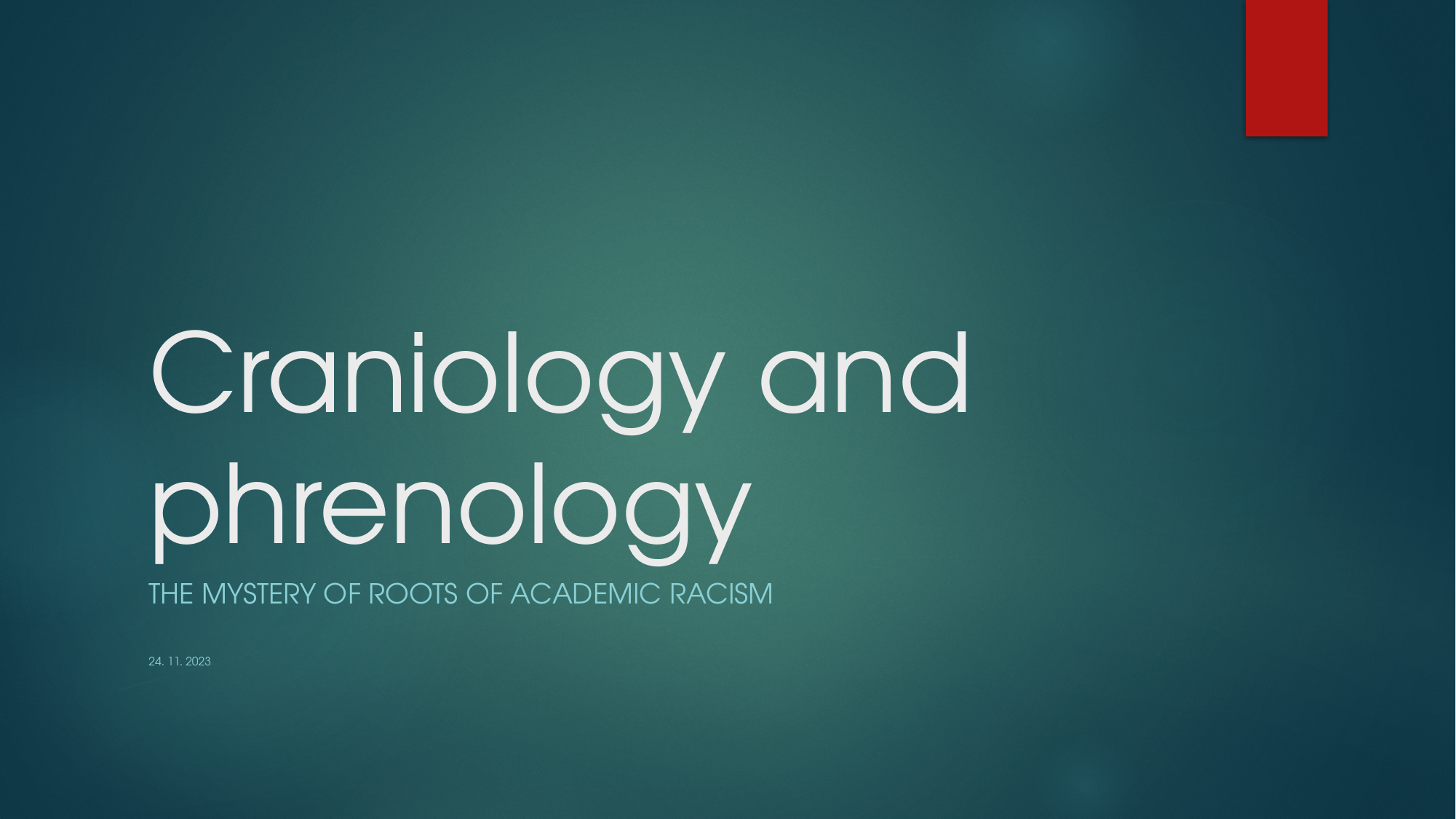

# Craniology and phrenology
The mystery of roots of academic racism

24. 11. 2023